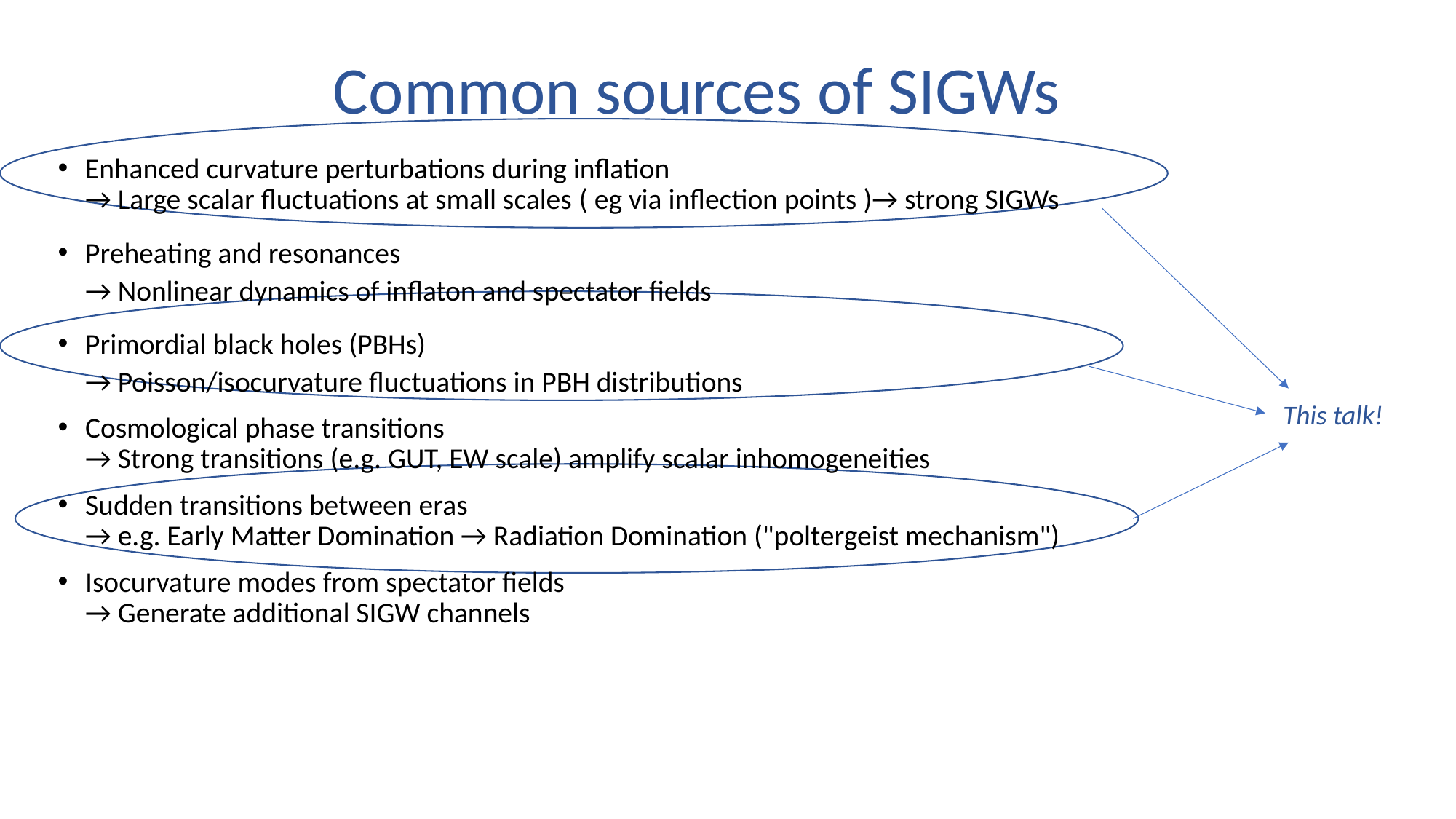

Common sources of SIGWs

Enhanced curvature perturbations during inflation
→ Large scalar fluctuations at small scales ( eg via inflection points )→ strong SIGWs
Preheating and resonances
→ Nonlinear dynamics of inflaton and spectator fields
Primordial black holes (PBHs)
→ Poisson/isocurvature fluctuations in PBH distributions
Cosmological phase transitions
→ Strong transitions (e.g. GUT, EW scale) amplify scalar inhomogeneities
Sudden transitions between eras
→ e.g. Early Matter Domination → Radiation Domination ("poltergeist mechanism")
Isocurvature modes from spectator fields
→ Generate additional SIGW channels

This talk!